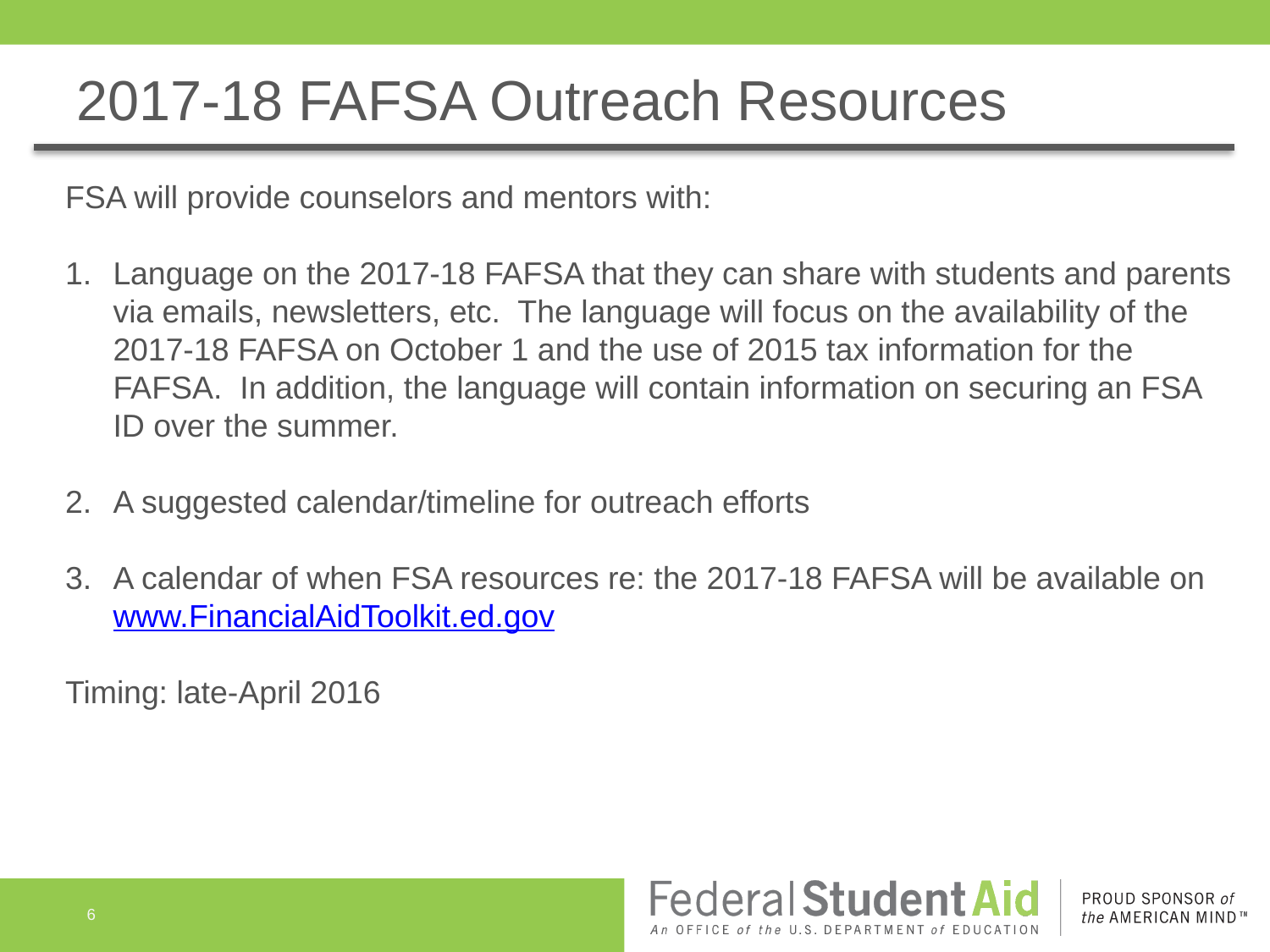

# 2017-18 FAFSA Outreach Resources
FSA will provide counselors and mentors with:

Language on the 2017-18 FAFSA that they can share with students and parents via emails, newsletters, etc.  The language will focus on the availability of the 2017-18 FAFSA on October 1 and the use of 2015 tax information for the FAFSA.  In addition, the language will contain information on securing an FSA ID over the summer.

A suggested calendar/timeline for outreach efforts

A calendar of when FSA resources re: the 2017-18 FAFSA will be available on www.FinancialAidToolkit.ed.gov

Timing: late-April 2016
6